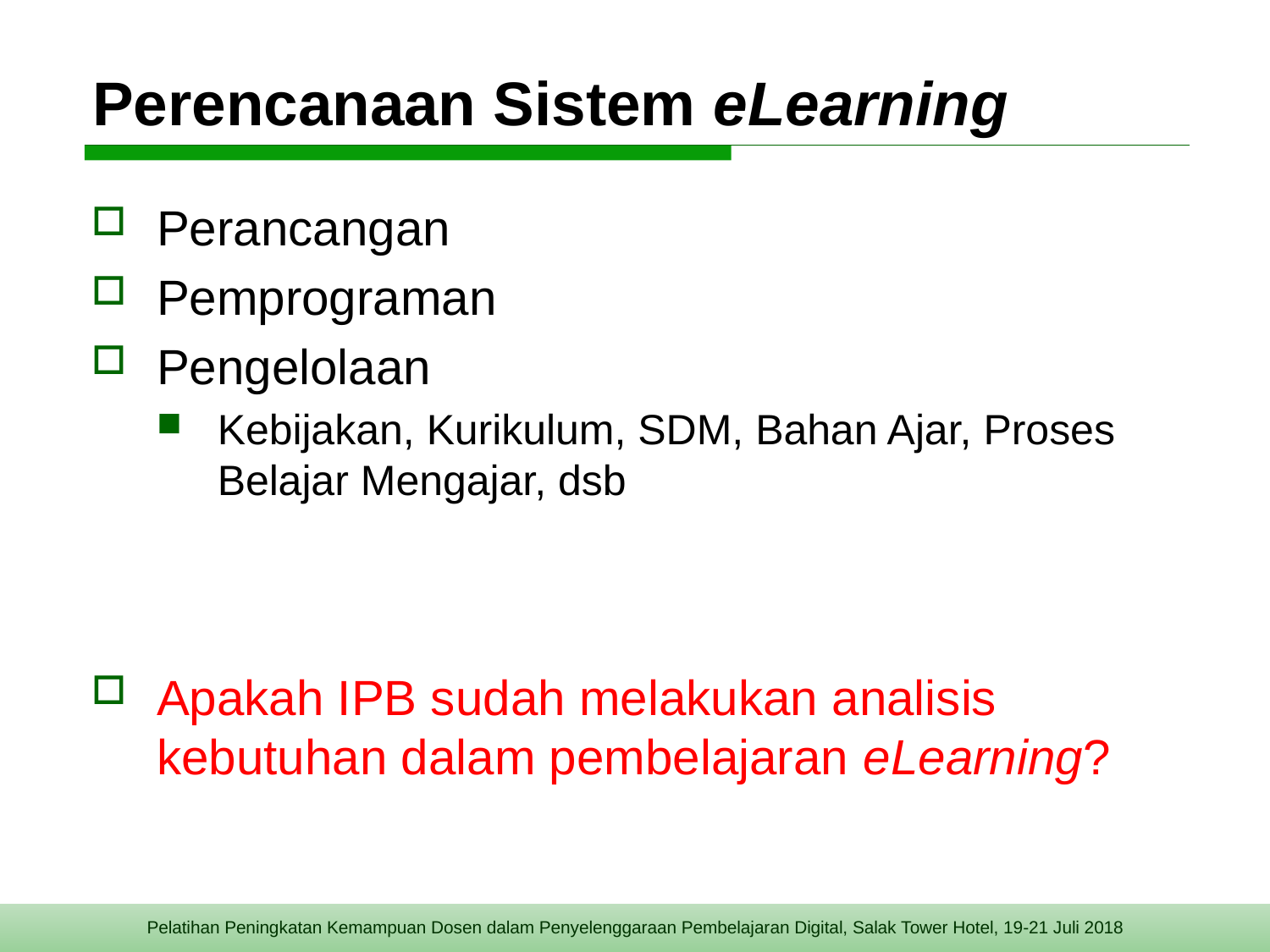

# Perencanaan Sistem eLearning
Perancangan
Pemprograman
Pengelolaan
Kebijakan, Kurikulum, SDM, Bahan Ajar, Proses Belajar Mengajar, dsb

Apakah IPB sudah melakukan analisis kebutuhan dalam pembelajaran eLearning?